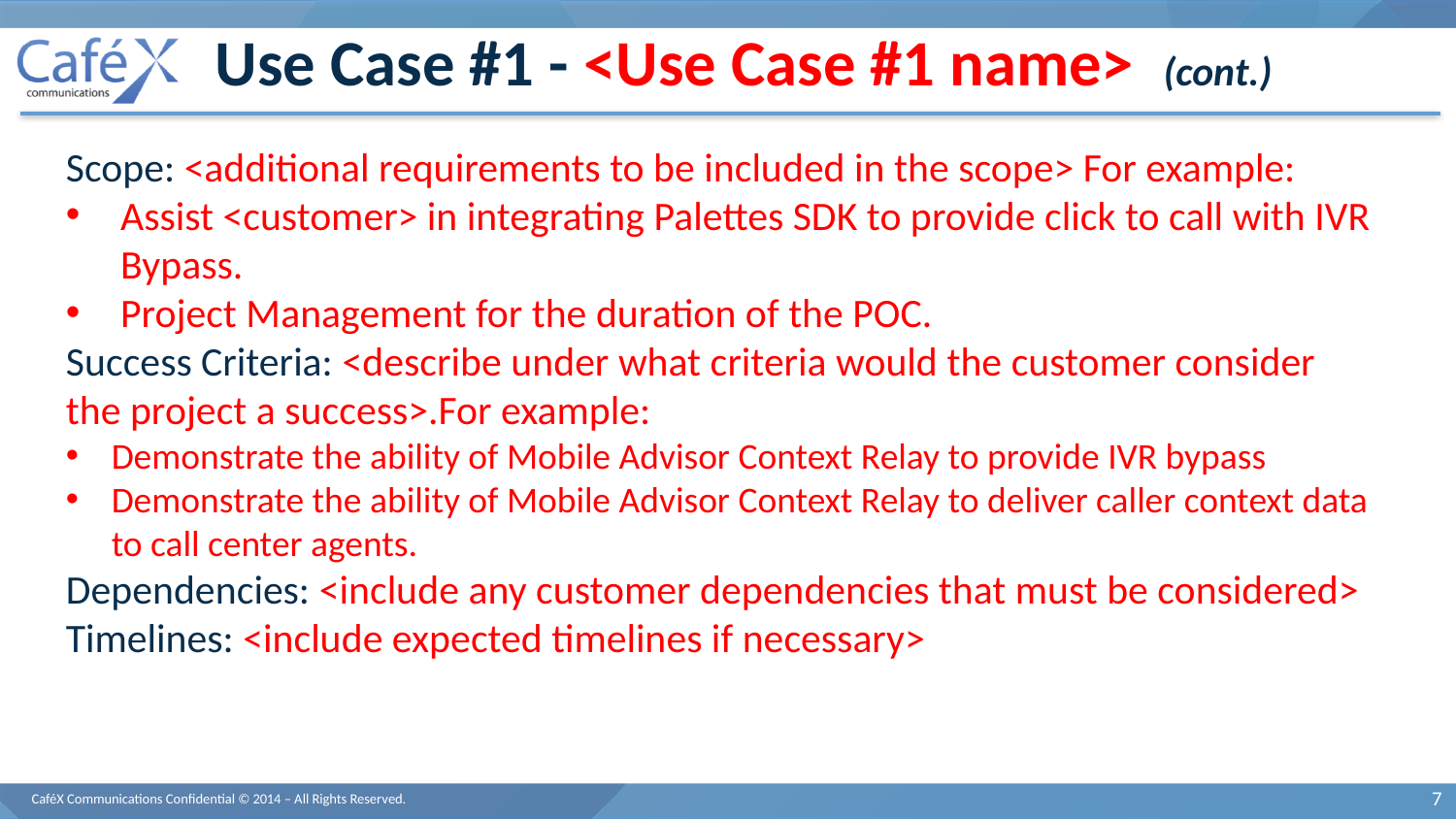

# Use Case #1 - <Use Case #1 name>  (cont.)
Scope: <additional requirements to be included in the scope> For example:
Assist <customer> in integrating Palettes SDK to provide click to call with IVR Bypass.
Project Management for the duration of the POC.
Success Criteria: <describe under what criteria would the customer consider the project a success>.For example:
Demonstrate the ability of Mobile Advisor Context Relay to provide IVR bypass
Demonstrate the ability of Mobile Advisor Context Relay to deliver caller context data to call center agents.
Dependencies: <include any customer dependencies that must be considered>
Timelines: <include expected timelines if necessary>

CaféX Communications Confidential © 2014 – All Rights Reserved.
7